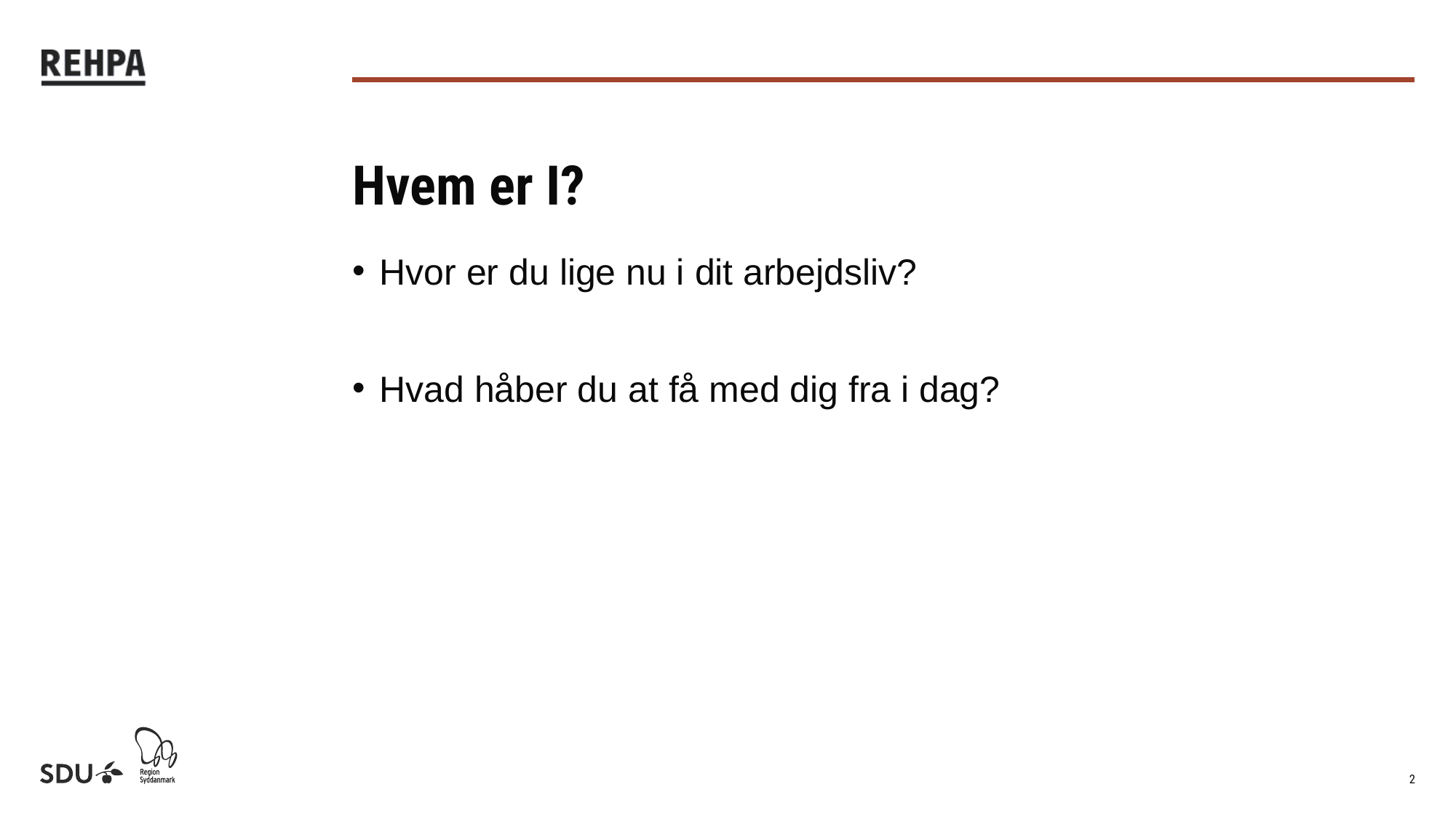

# Hvem er I?

Hvor er du lige nu i dit arbejdsliv?

Hvad håber du at få med dig fra i dag?

2